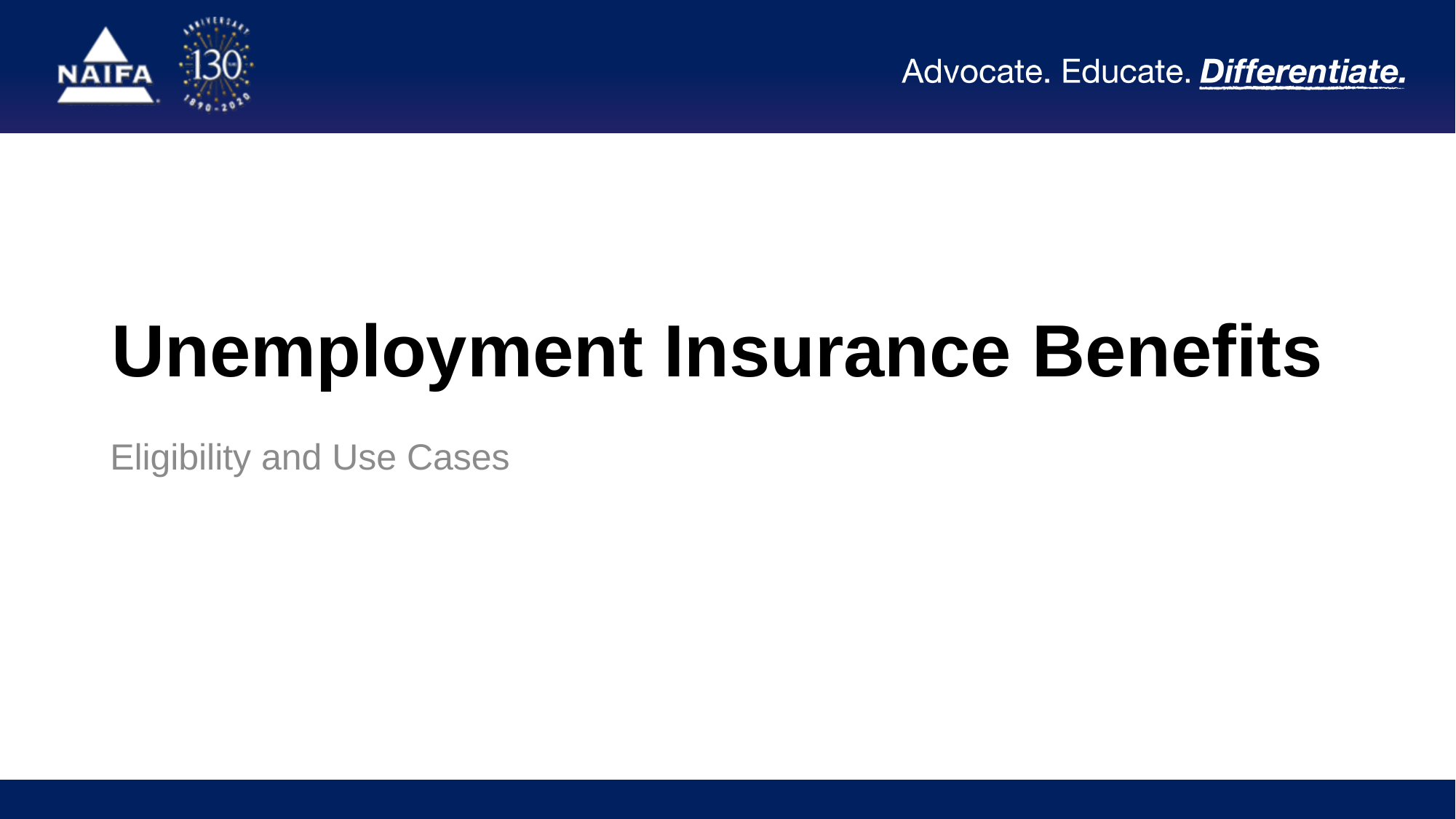

# Unemployment Insurance Benefits
Eligibility and Use Cases